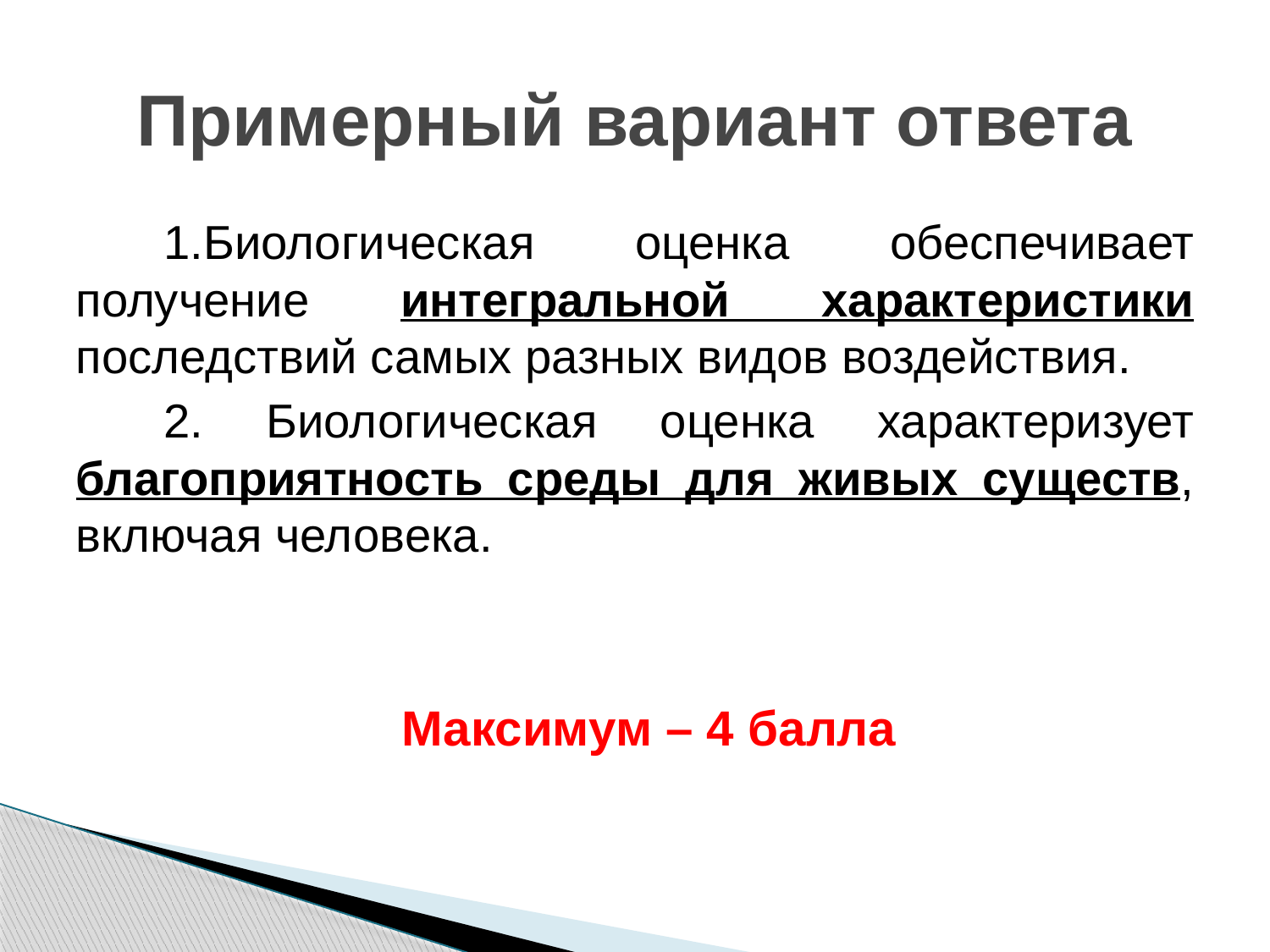

# Примерный вариант ответа
1.Биологическая оценка обеспечивает получение интегральной характеристики последствий самых разных видов воздействия.
2. Биологическая оценка характеризует благоприятность среды для живых существ, включая человека.

 Максимум – 4 балла